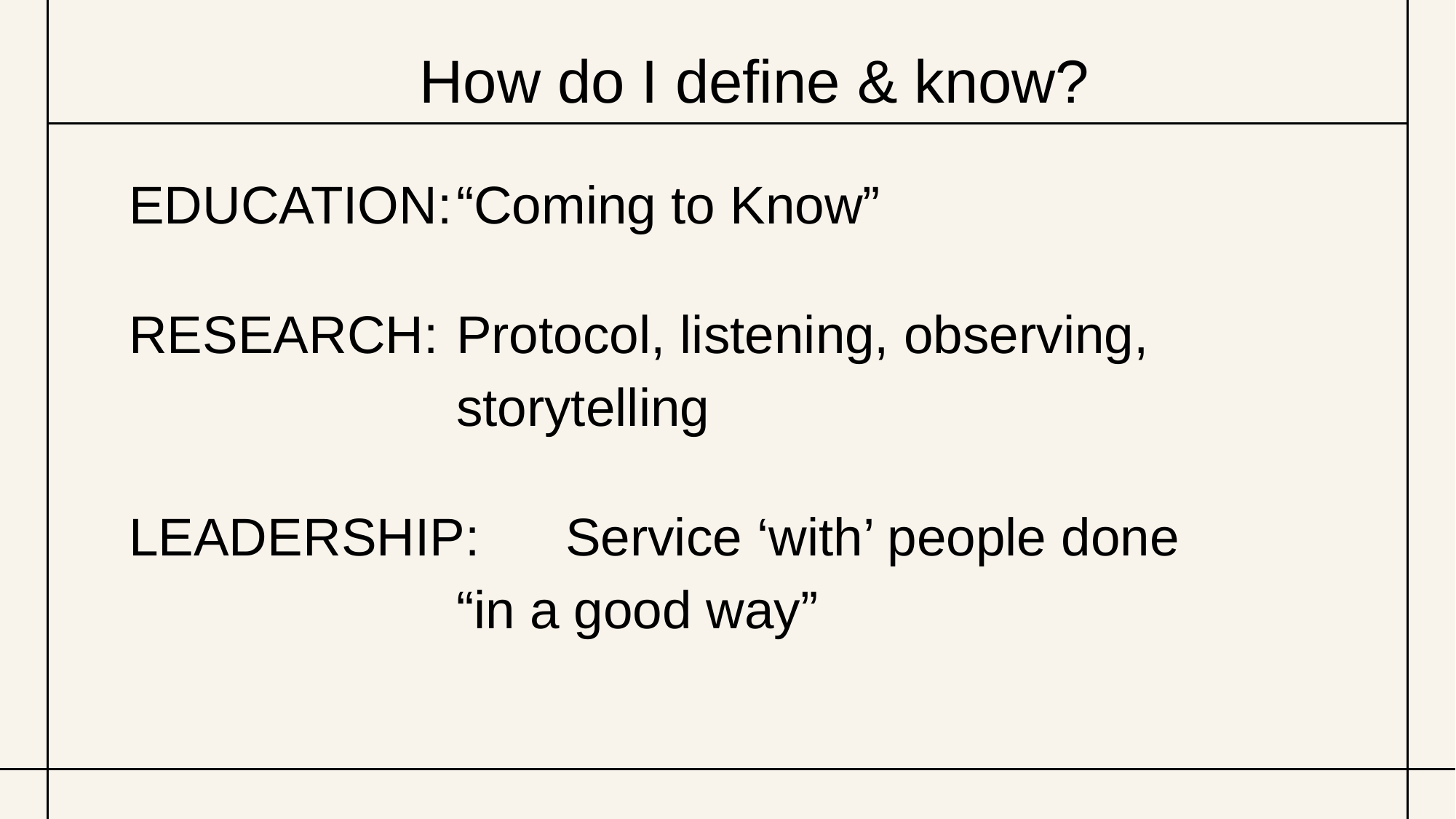

# How do I define & know?
EDUCATION:	“Coming to Know”
RESEARCH:	Protocol, listening, observing,
			storytelling
LEADERSHIP:	Service ‘with’ people done
			“in a good way”